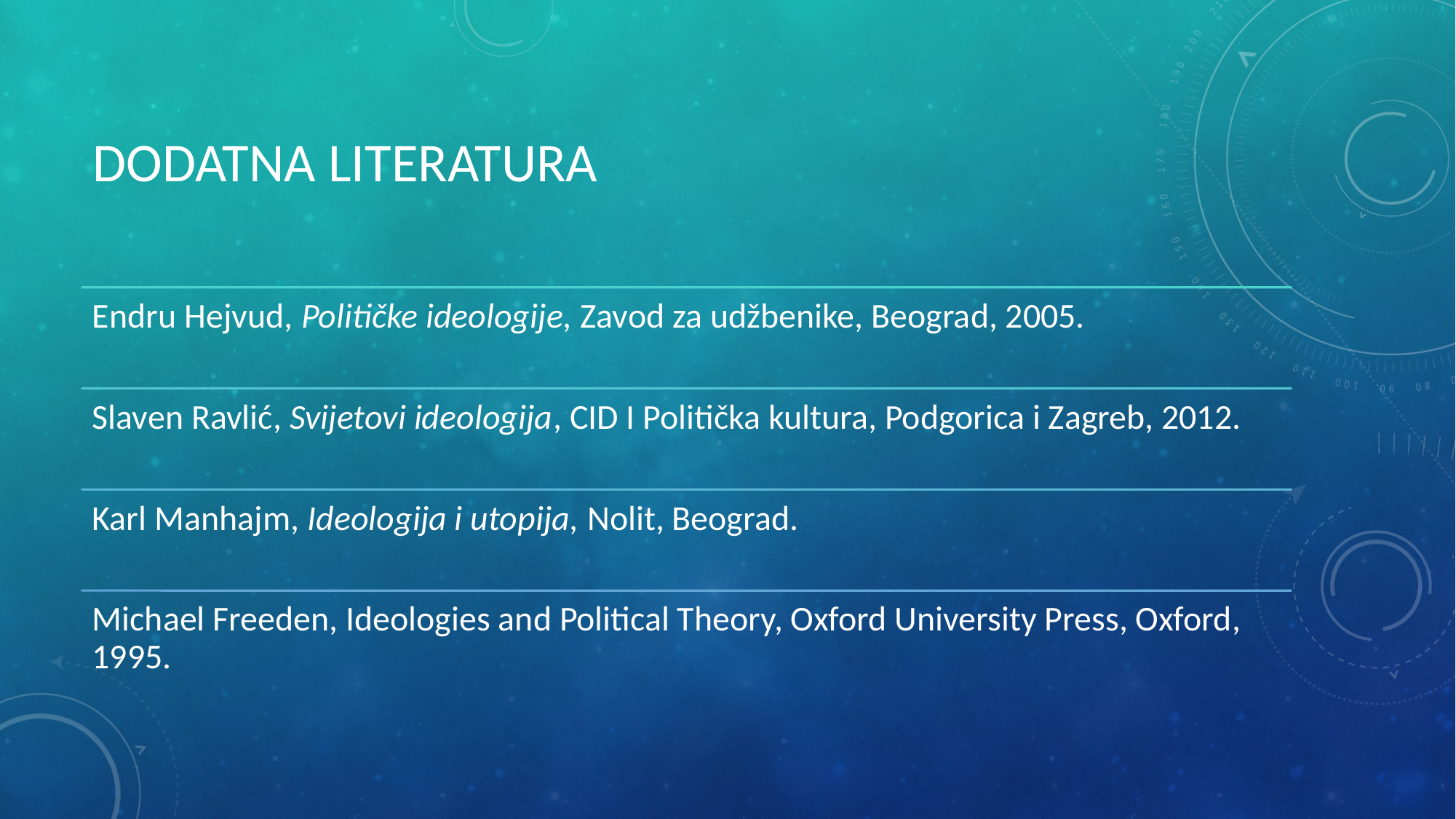

# Dodatna literatura
Endru Hejvud, Političke ideologije, Zavod za udžbenike, Beograd, 2005.
Slaven Ravlić, Svijetovi ideologija, CID I Politička kultura, Podgorica i Zagreb, 2012.
Karl Manhajm, Ideologija i utopija, Nolit, Beograd.
Michael Freeden, Ideologies and Political Theory, Oxford University Press, Oxford, 1995.